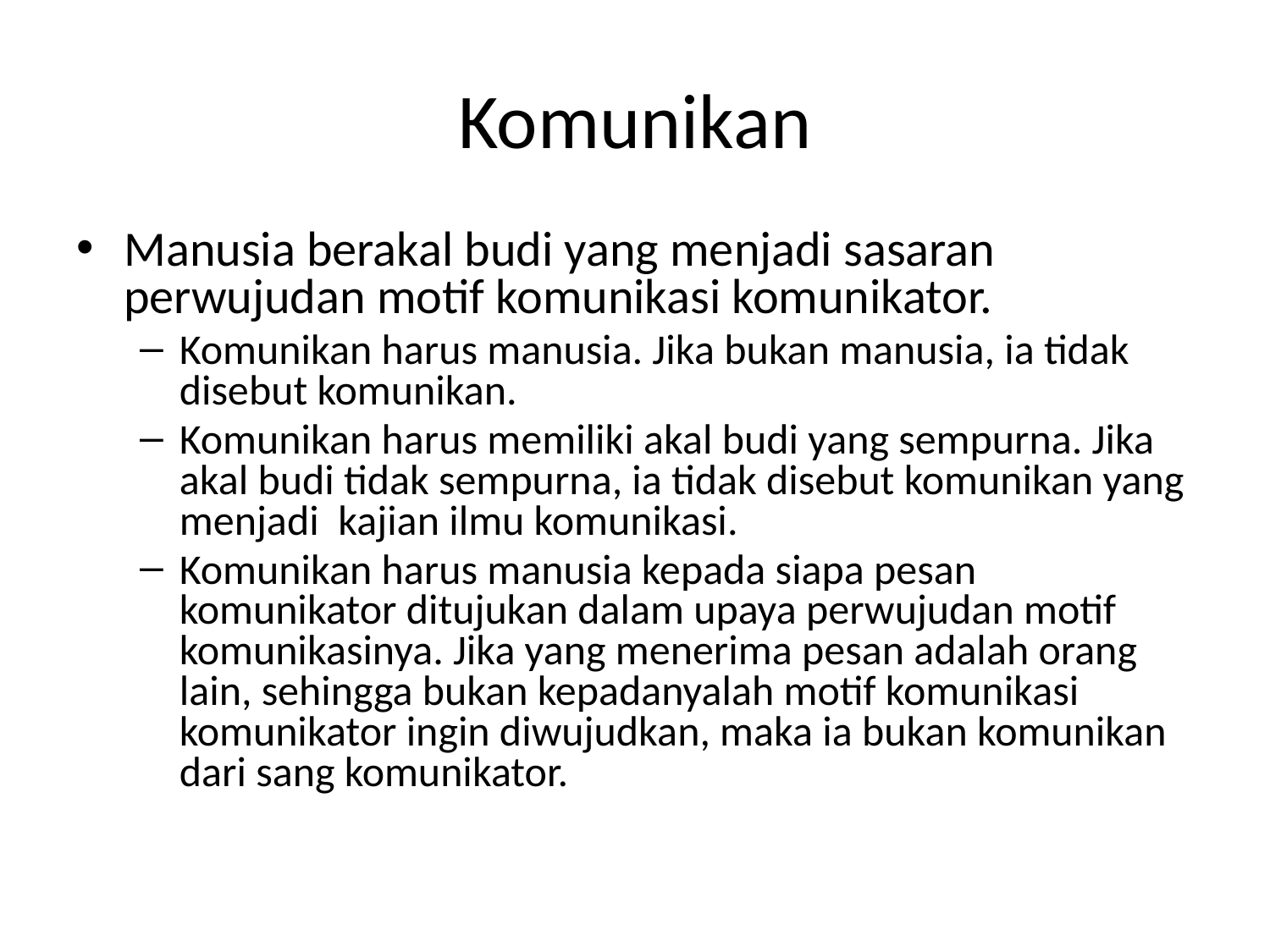

# Komunikan
Manusia berakal budi yang menjadi sasaran perwujudan motif komunikasi komunikator.
Komunikan harus manusia. Jika bukan manusia, ia tidak disebut komunikan.
Komunikan harus memiliki akal budi yang sempurna. Jika akal budi tidak sempurna, ia tidak disebut komunikan yang menjadi  kajian ilmu komunikasi.
Komunikan harus manusia kepada siapa pesan komunikator ditujukan dalam upaya perwujudan motif komunikasinya. Jika yang menerima pesan adalah orang lain, sehingga bukan kepadanyalah motif komunikasi komunikator ingin diwujudkan, maka ia bukan komunikan dari sang komunikator.